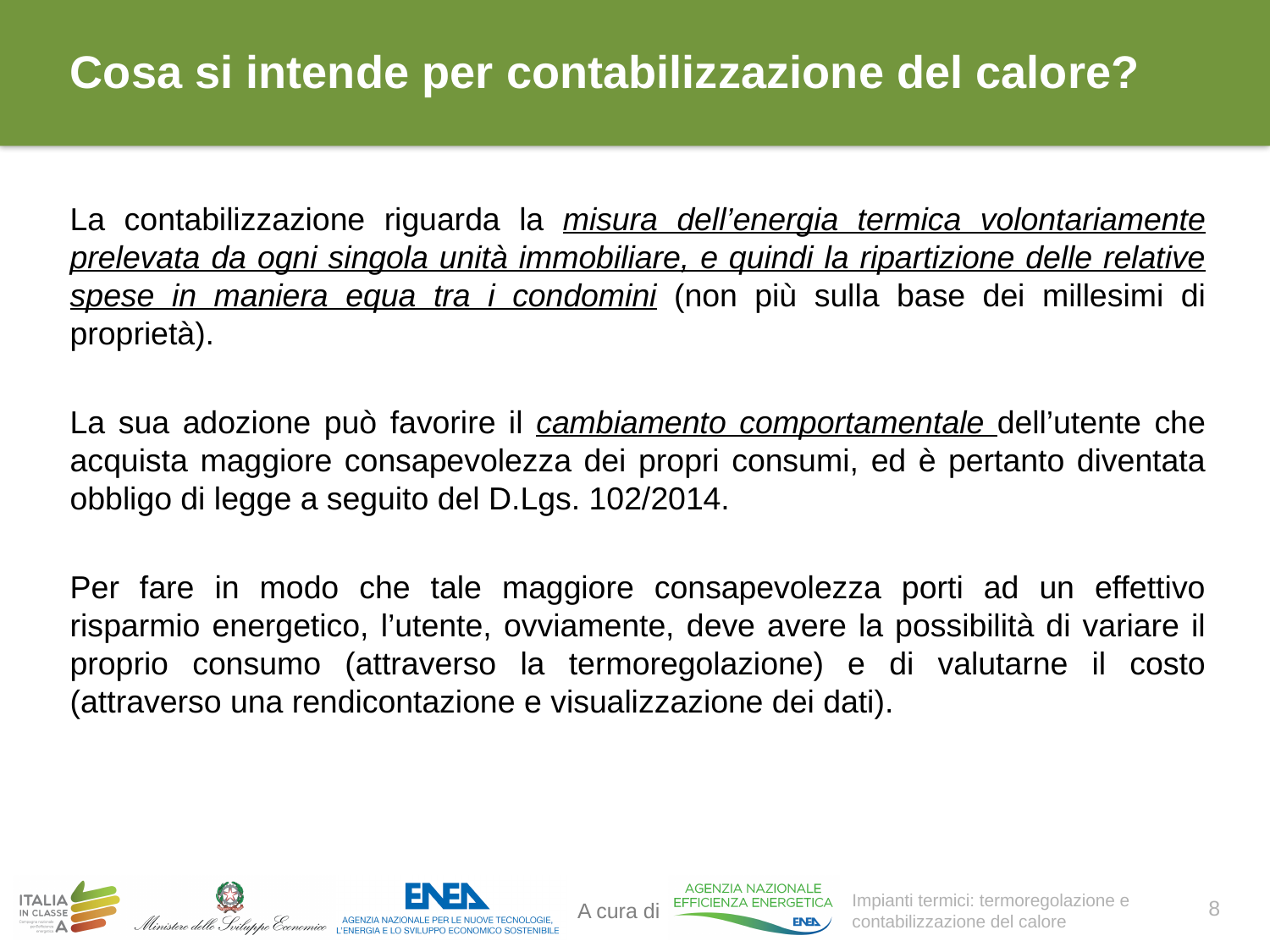

# Cosa si intende per contabilizzazione del calore?
La contabilizzazione riguarda la misura dell’energia termica volontariamente prelevata da ogni singola unità immobiliare, e quindi la ripartizione delle relative spese in maniera equa tra i condomini (non più sulla base dei millesimi di proprietà).

La sua adozione può favorire il cambiamento comportamentale dell’utente che acquista maggiore consapevolezza dei propri consumi, ed è pertanto diventata obbligo di legge a seguito del D.Lgs. 102/2014.

Per fare in modo che tale maggiore consapevolezza porti ad un effettivo risparmio energetico, l’utente, ovviamente, deve avere la possibilità di variare il proprio consumo (attraverso la termoregolazione) e di valutarne il costo (attraverso una rendicontazione e visualizzazione dei dati).
8